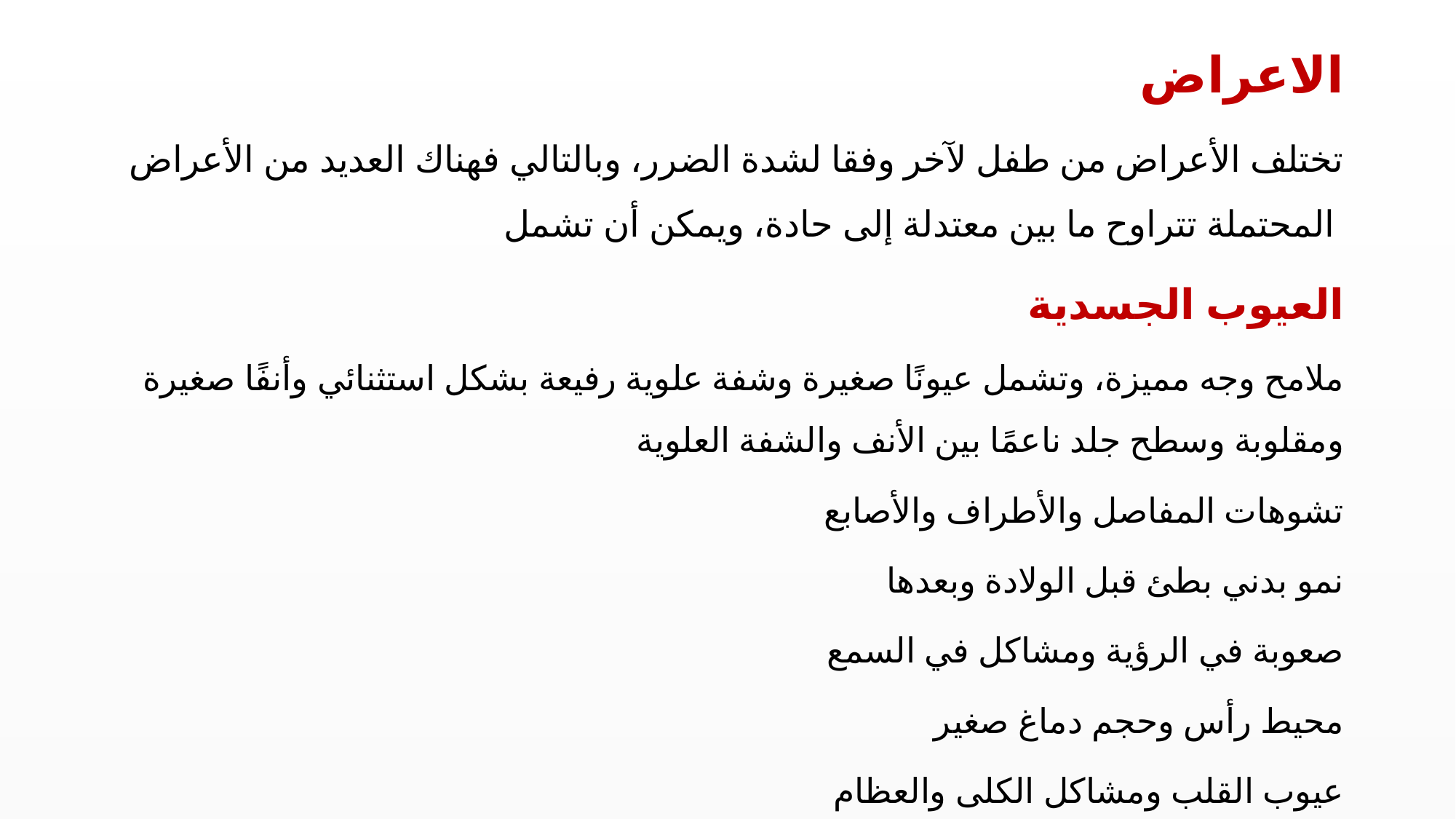

# الاعراض
تختلف الأعراض من طفل لآخر وفقا لشدة الضرر، وبالتالي فهناك العديد من الأعراض المحتملة تتراوح ما بين معتدلة إلى حادة، ويمكن أن تشمل
العيوب الجسدية
ملامح وجه مميزة، وتشمل عيونًا صغيرة وشفة علوية رفيعة بشكل استثنائي وأنفًا صغيرة ومقلوبة وسطح جلد ناعمًا بين الأنف والشفة العلوية
تشوهات المفاصل والأطراف والأصابع
نمو بدني بطئ قبل الولادة وبعدها
صعوبة في الرؤية ومشاكل في السمع
محيط رأس وحجم دماغ صغير
عيوب القلب ومشاكل الكلى والعظام